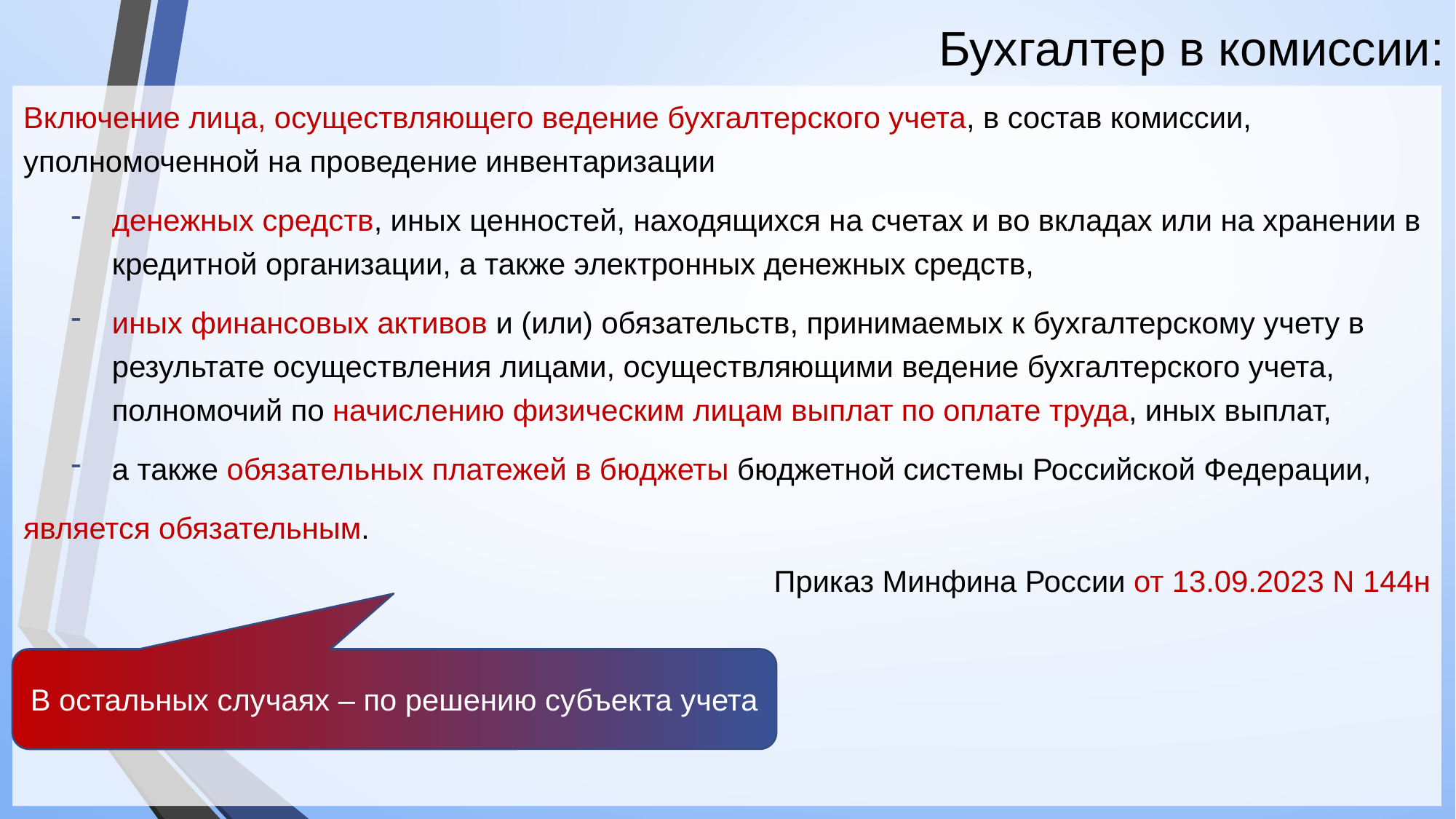

# Бухгалтер в комиссии:
Включение лица, осуществляющего ведение бухгалтерского учета, в состав комиссии, уполномоченной на проведение инвентаризации
денежных средств, иных ценностей, находящихся на счетах и во вкладах или на хранении в кредитной организации, а также электронных денежных средств,
иных финансовых активов и (или) обязательств, принимаемых к бухгалтерскому учету в результате осуществления лицами, осуществляющими ведение бухгалтерского учета, полномочий по начислению физическим лицам выплат по оплате труда, иных выплат,
а также обязательных платежей в бюджеты бюджетной системы Российской Федерации,
является обязательным.
Приказ Минфина России от 13.09.2023 N 144н
В остальных случаях – по решению субъекта учета